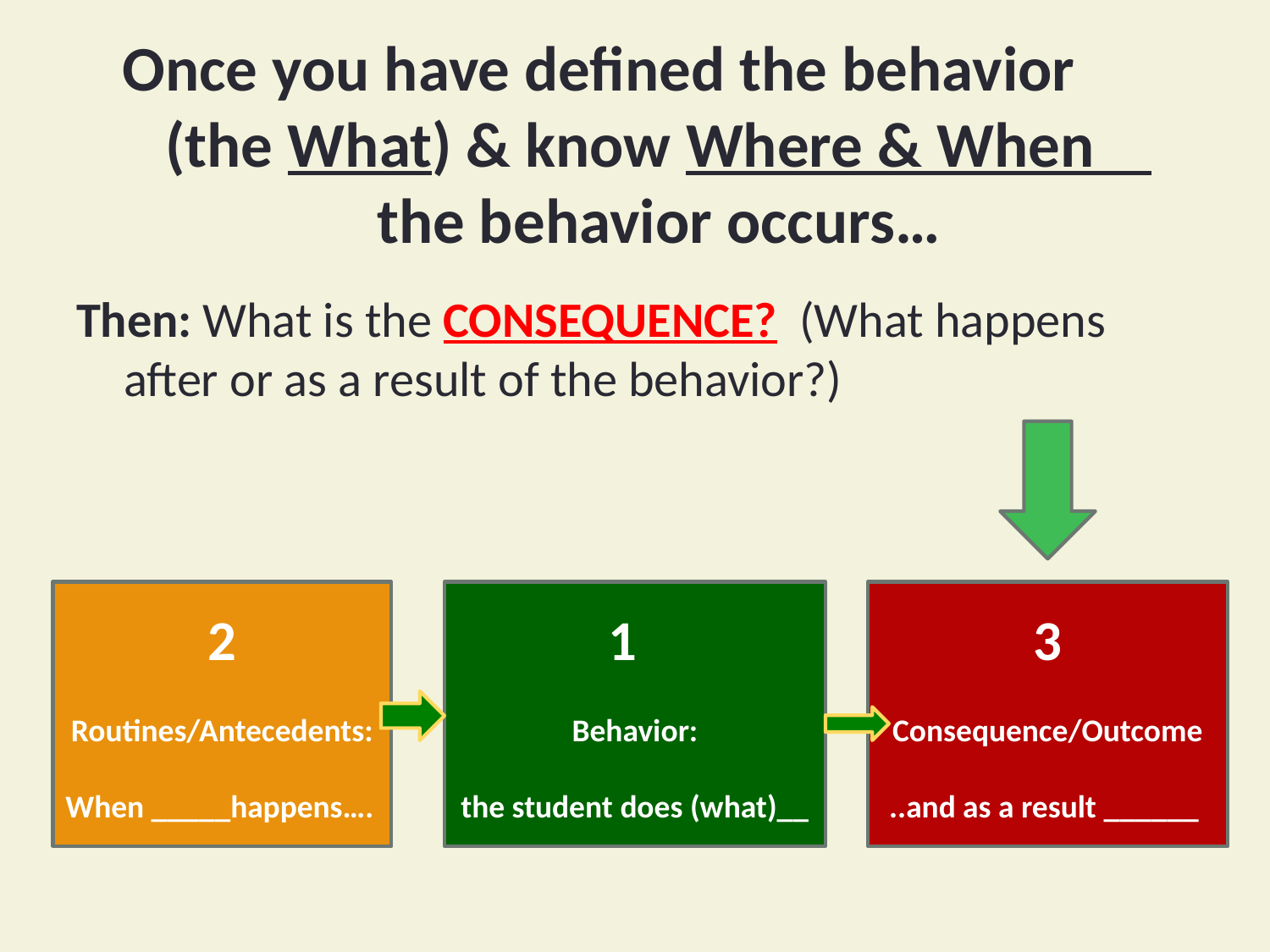

Once you have defined the behavior      (the What) & know Where & When     the behavior occurs…
Then: What is the CONSEQUENCE?  (What happens after or as a result of the behavior?)

2

Routines/Antecedents:

When _____happens….
1

Behavior:

the student does (what)__

3

Consequence/Outcome

..and as a result ______